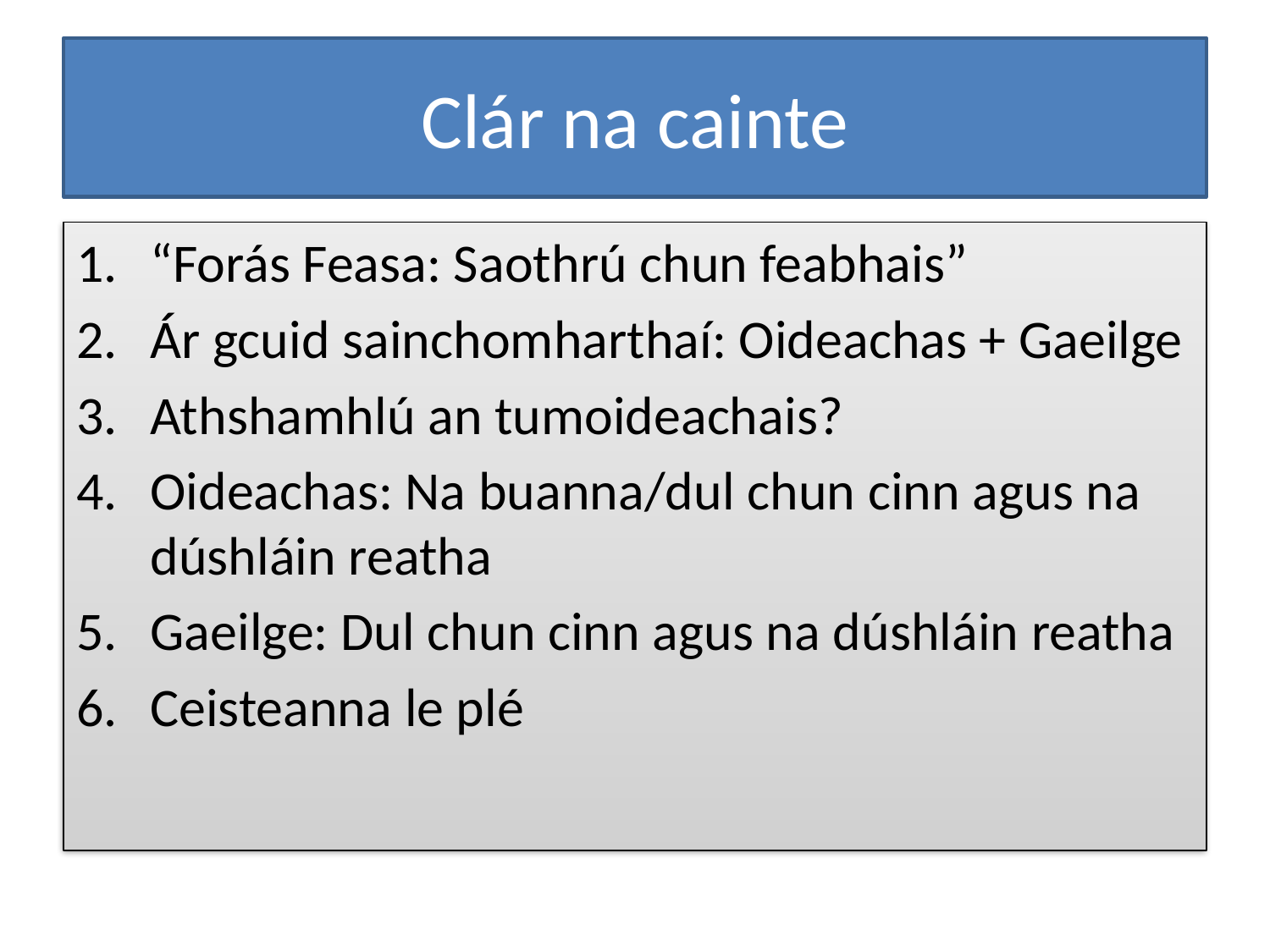

# Clár na cainte
“Forás Feasa: Saothrú chun feabhais”
Ár gcuid sainchomharthaí: Oideachas + Gaeilge
Athshamhlú an tumoideachais?
Oideachas: Na buanna/dul chun cinn agus na dúshláin reatha
Gaeilge: Dul chun cinn agus na dúshláin reatha
Ceisteanna le plé